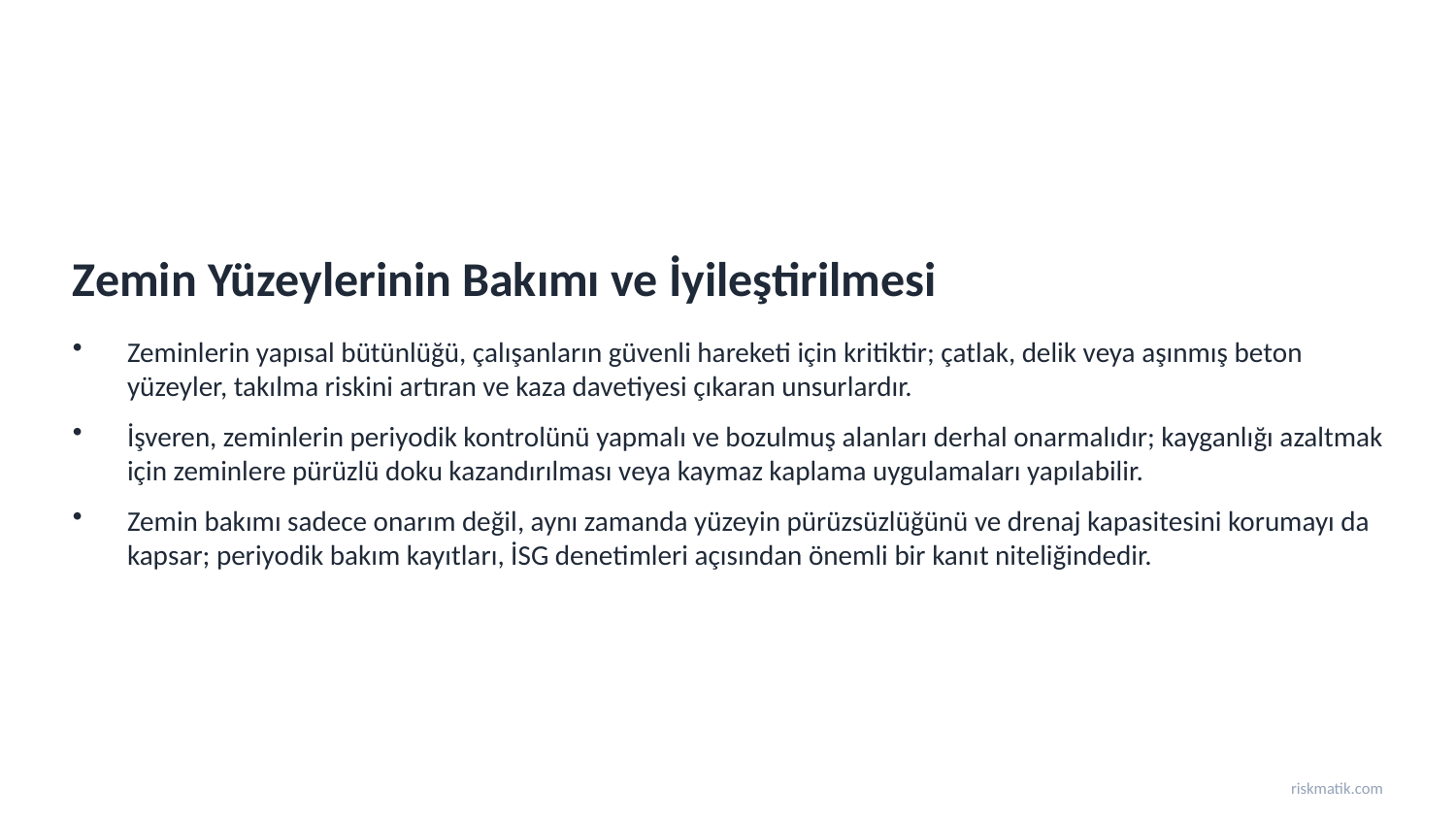

Zemin Yüzeylerinin Bakımı ve İyileştirilmesi
Zeminlerin yapısal bütünlüğü, çalışanların güvenli hareketi için kritiktir; çatlak, delik veya aşınmış beton yüzeyler, takılma riskini artıran ve kaza davetiyesi çıkaran unsurlardır.
İşveren, zeminlerin periyodik kontrolünü yapmalı ve bozulmuş alanları derhal onarmalıdır; kayganlığı azaltmak için zeminlere pürüzlü doku kazandırılması veya kaymaz kaplama uygulamaları yapılabilir.
Zemin bakımı sadece onarım değil, aynı zamanda yüzeyin pürüzsüzlüğünü ve drenaj kapasitesini korumayı da kapsar; periyodik bakım kayıtları, İSG denetimleri açısından önemli bir kanıt niteliğindedir.
riskmatik.com